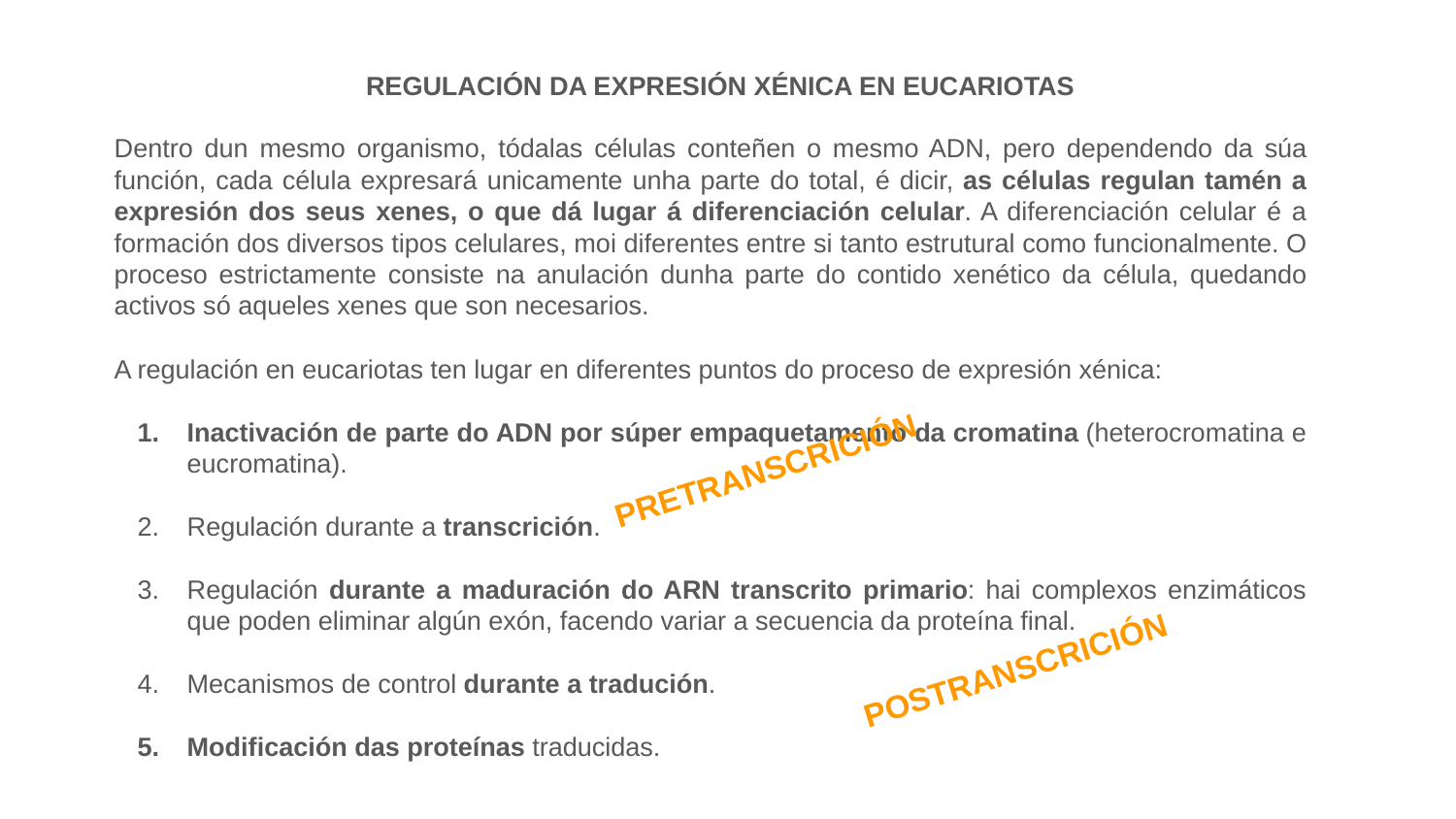

REGULACIÓN DA EXPRESIÓN XÉNICA EN EUCARIOTAS
Dentro dun mesmo organismo, tódalas células conteñen o mesmo ADN, pero dependendo da súa función, cada célula expresará unicamente unha parte do total, é dicir, as células regulan tamén a expresión dos seus xenes, o que dá lugar á diferenciación celular. A diferenciación celular é a formación dos diversos tipos celulares, moi diferentes entre si tanto estrutural como funcionalmente. O proceso estrictamente consiste na anulación dunha parte do contido xenético da célula, quedando activos só aqueles xenes que son necesarios.

A regulación en eucariotas ten lugar en diferentes puntos do proceso de expresión xénica:

Inactivación de parte do ADN por súper empaquetamento da cromatina (heterocromatina e eucromatina).

Regulación durante a transcrición.

Regulación durante a maduración do ARN transcrito primario: hai complexos enzimáticos que poden eliminar algún exón, facendo variar a secuencia da proteína final.

Mecanismos de control durante a tradución.

Modificación das proteínas traducidas.

PRETRANSCRICIÓN
POSTRANSCRICIÓN